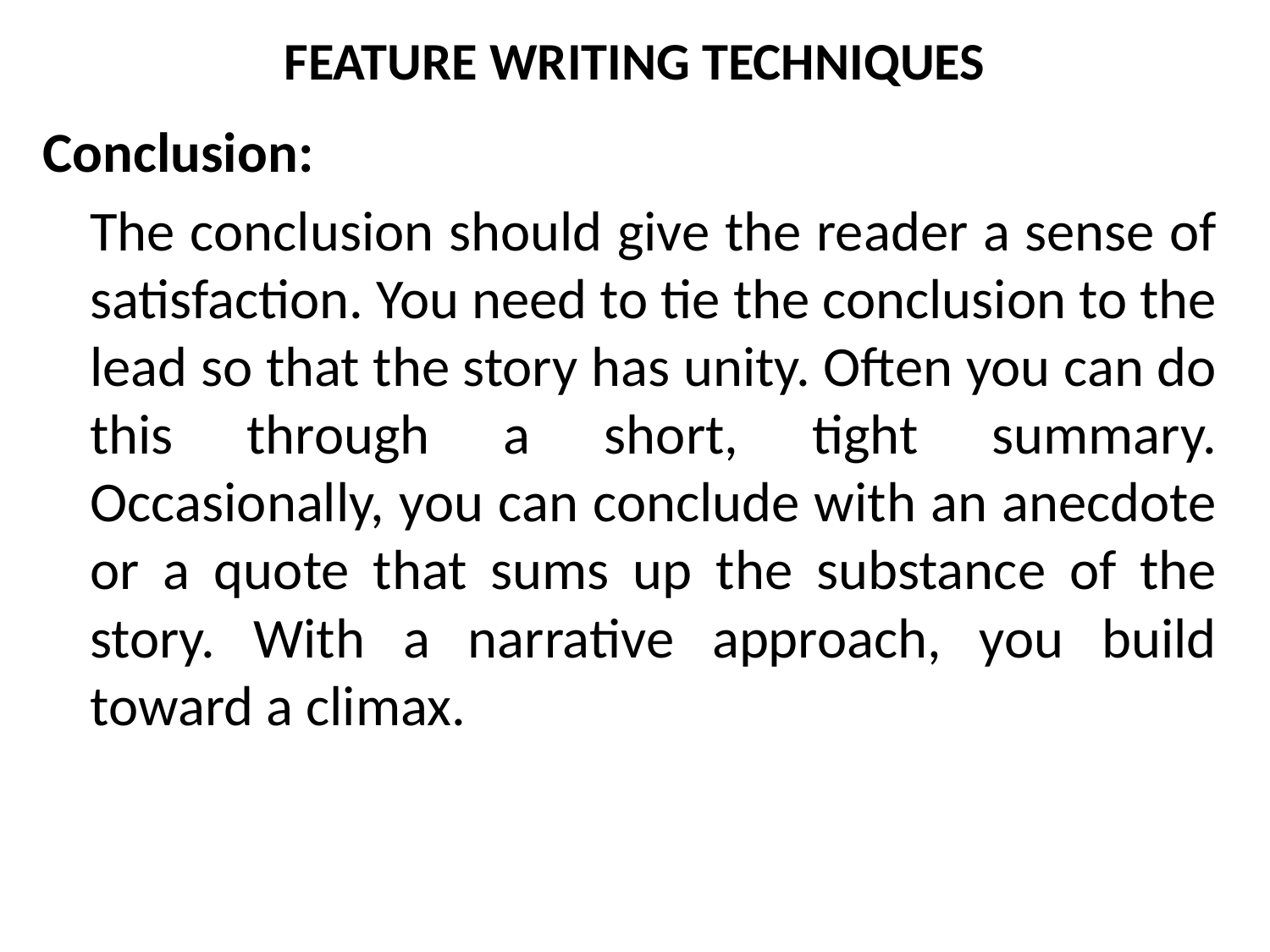

# FEATURE WRITING TECHNIQUES
Conclusion:
	The conclusion should give the reader a sense of satisfaction. You need to tie the conclusion to the lead so that the story has unity. Often you can do this through a short, tight summary. Occasionally, you can conclude with an anecdote or a quote that sums up the substance of the story. With a narrative approach, you build toward a climax.